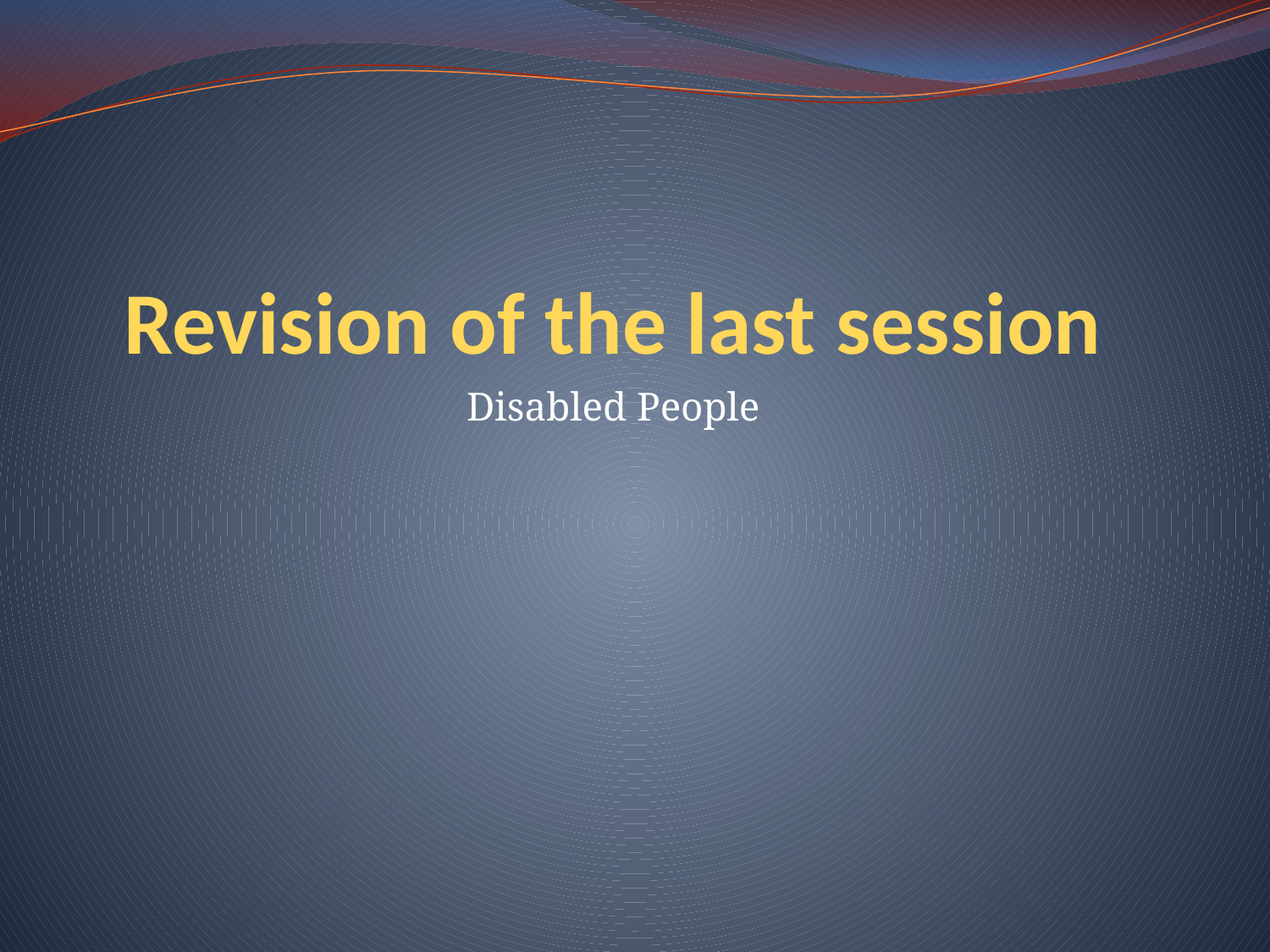

# Revision of the last session
Disabled People